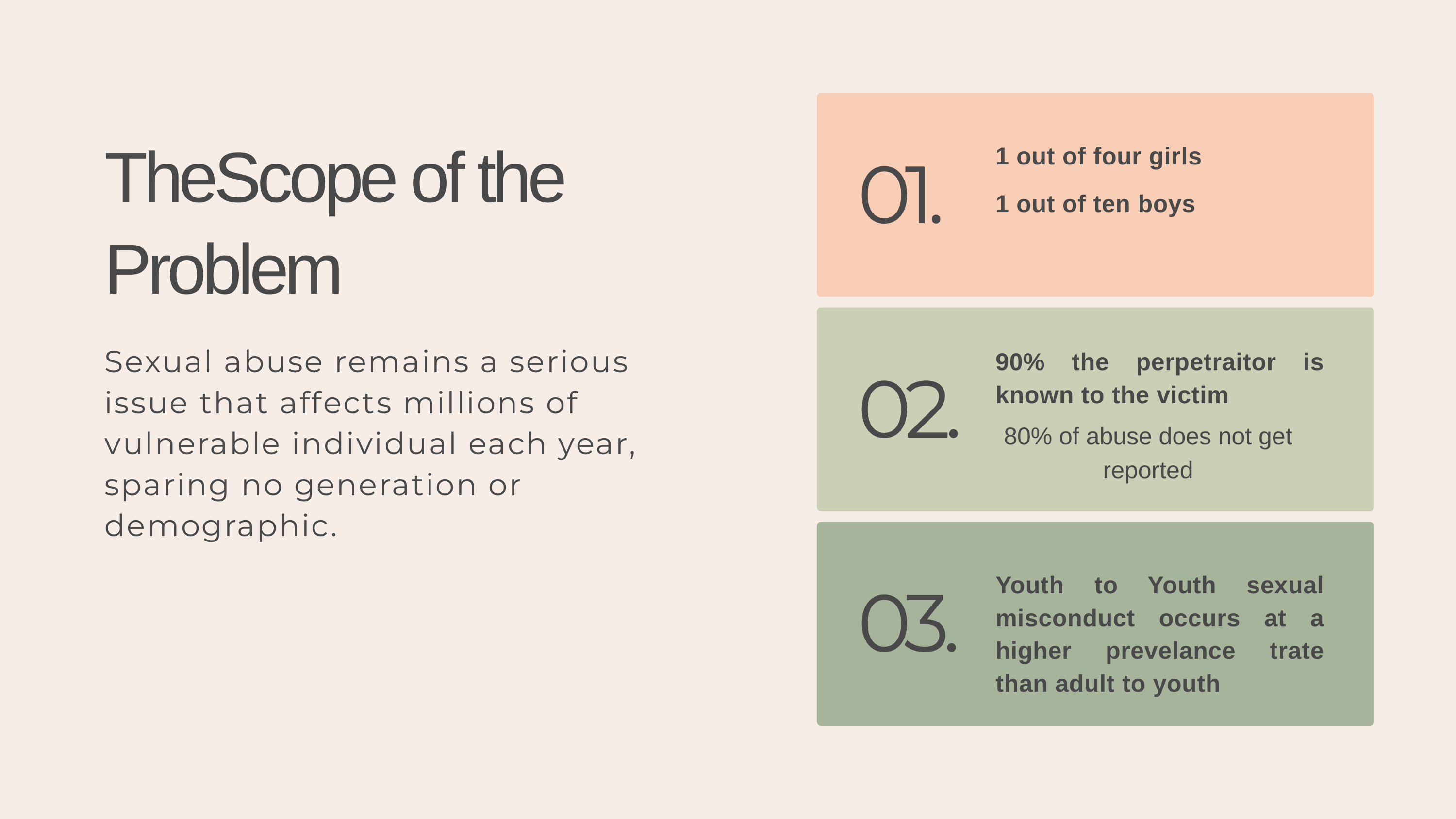

TheScope of the Problem
1 out of four girls
01.
1 out of ten boys

Sexual abuse remains a serious issue that affects millions of vulnerable individual each year, sparing no generation or demographic.
90% the perpetraitor is known to the victim

02.
80% of abuse does not get reported

Youth to Youth sexual misconduct occurs at a higher prevelance trate than adult to youth
03.